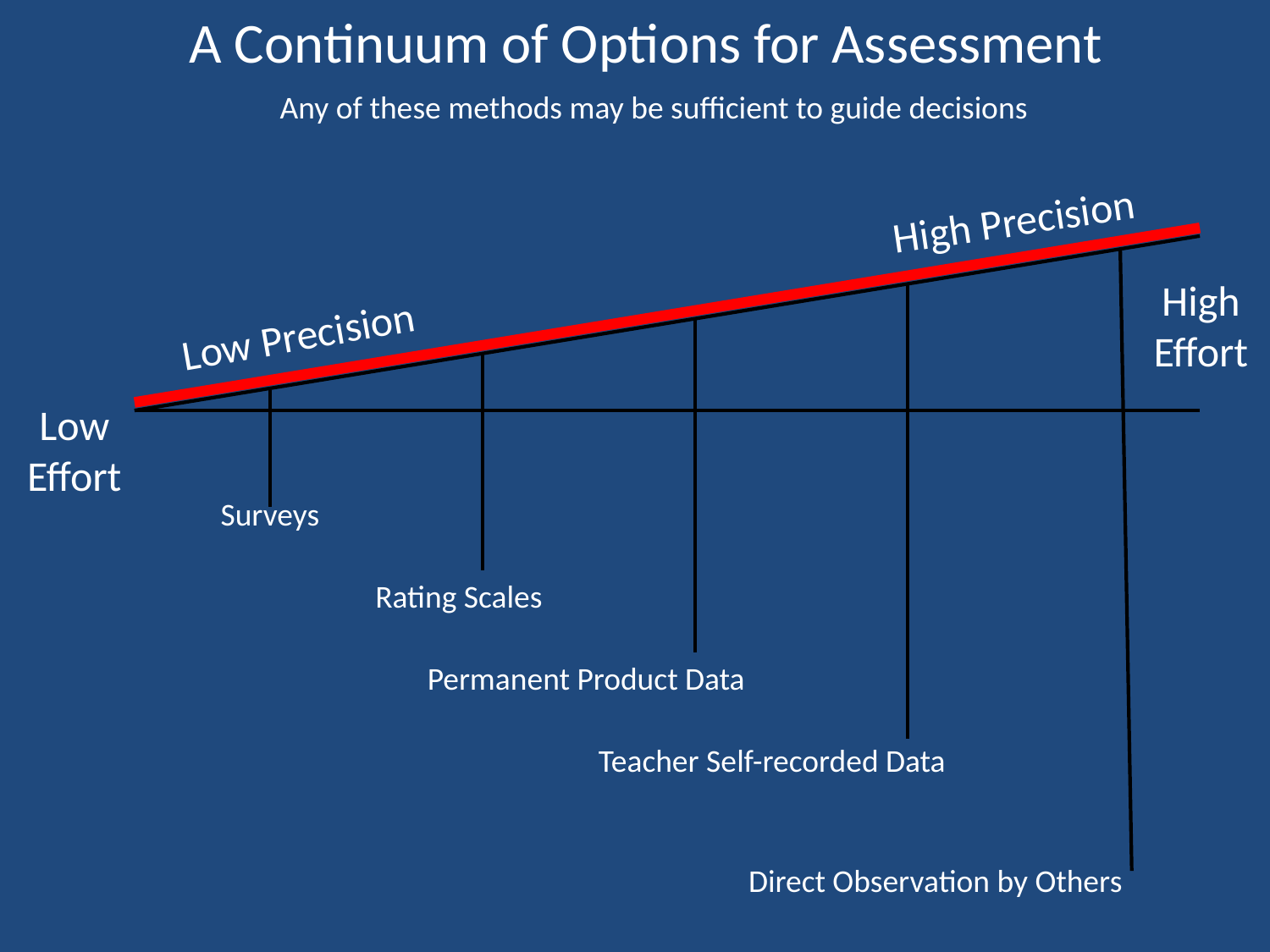

A Continuum of Options for Assessment
Any of these methods may be sufficient to guide decisions
High Precision
High Effort
Low Precision
Low Effort
Surveys
Rating Scales
Permanent Product Data
Teacher Self-recorded Data
Direct Observation by Others